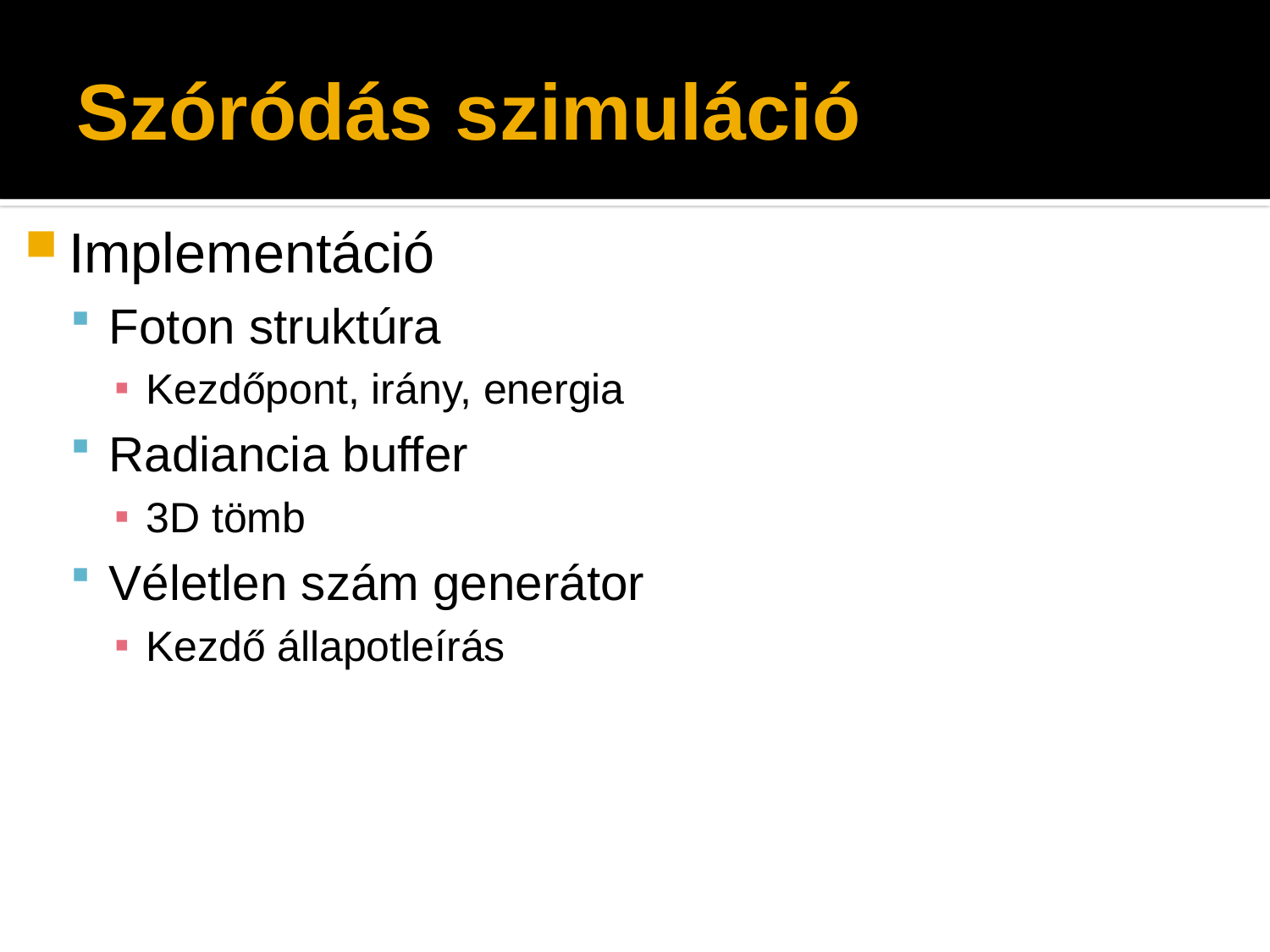

# Szóródás szimuláció
Implementáció
Foton struktúra
Kezdőpont, irány, energia
Radiancia buffer
3D tömb
Véletlen szám generátor
Kezdő állapotleírás